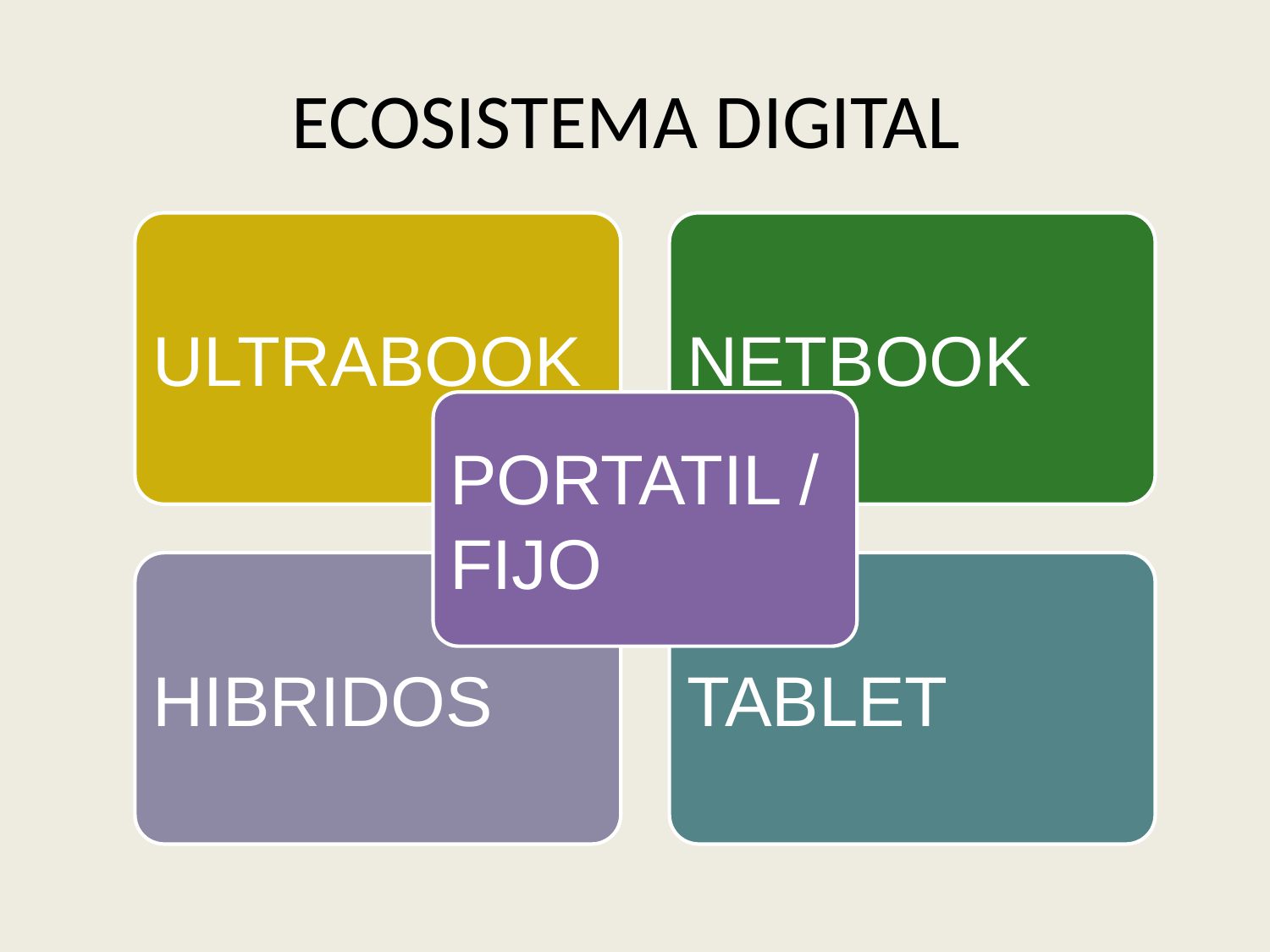

# ECOSISTEMA DIGITAL

ULTRABOOK

NETBOOK

HIBRIDOS

TABLET

PORTATIL / FIJO